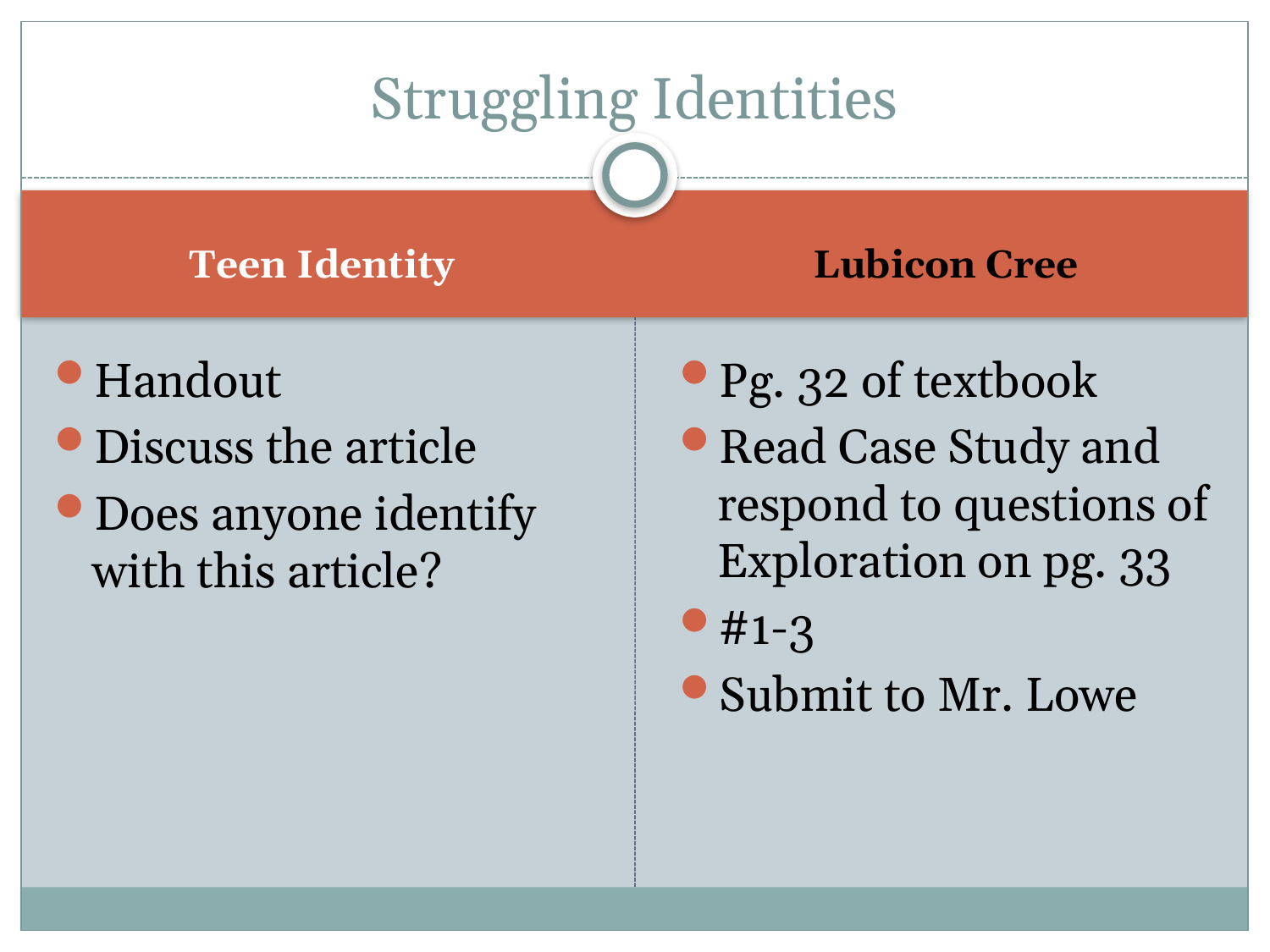

# Struggling Identities
Teen Identity
Lubicon Cree
Handout
Discuss the article
Does anyone identify with this article?
Pg. 32 of textbook
Read Case Study and respond to questions of Exploration on pg. 33
#1-3
Submit to Mr. Lowe